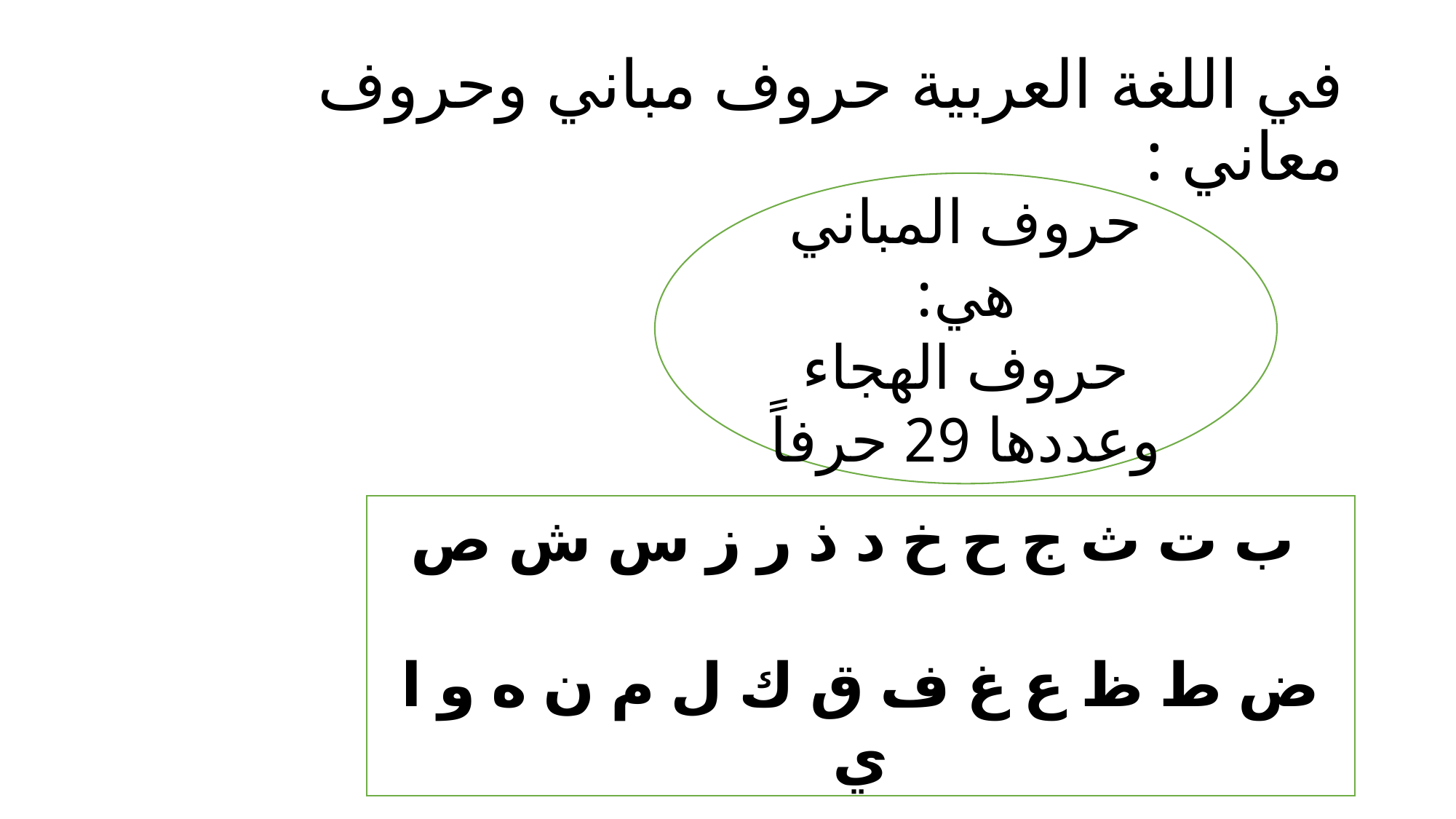

# في اللغة العربية حروف مباني وحروف معاني :
حروف المباني هي:
حروف الهجاء وعددها 29 حرفاً
 ب ت ث ج ح خ د ذ ر ز س ش ص
​
ض ط ظ ع غ ف ق ك ل م ن ه و ا ي